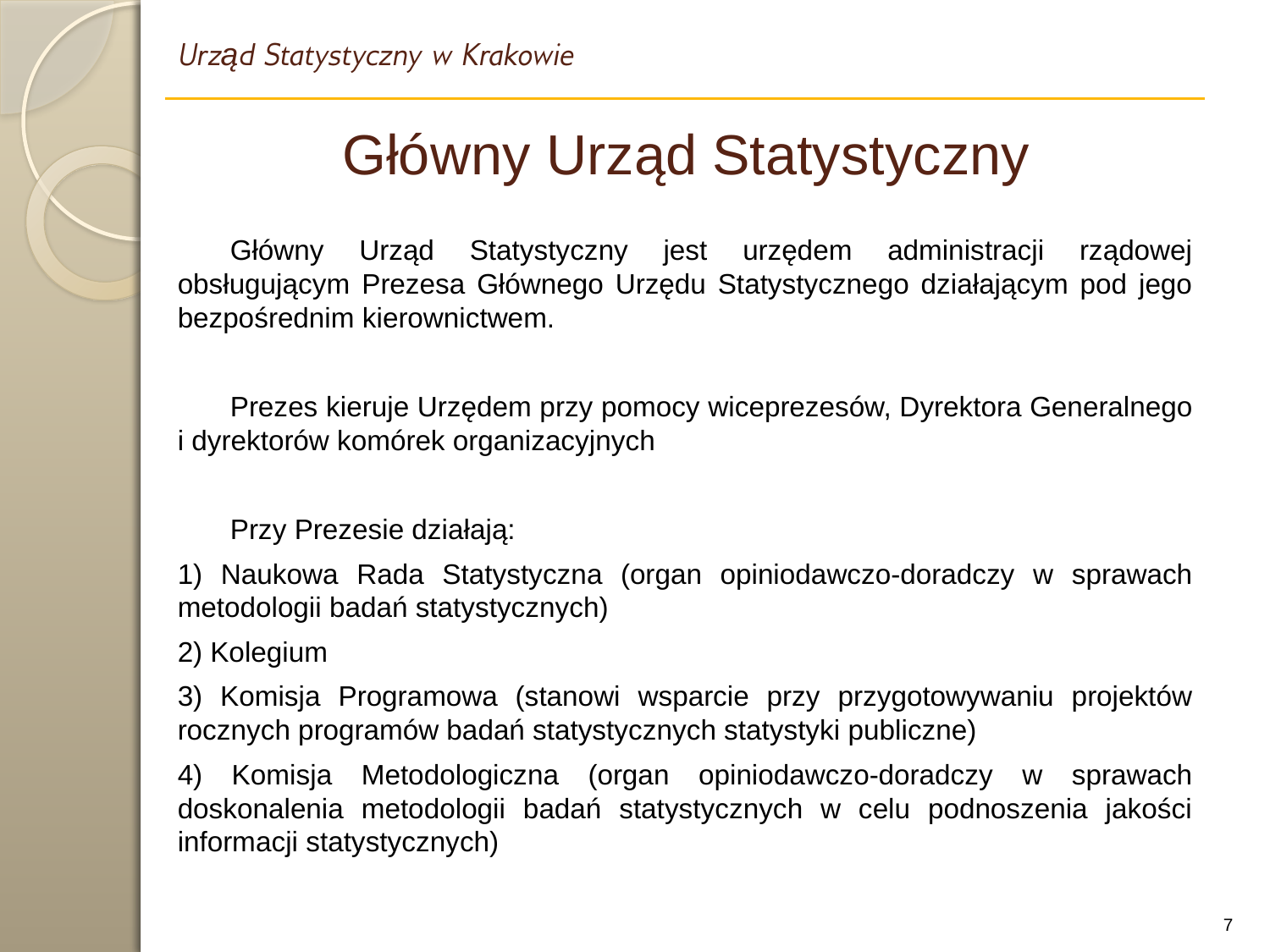

Urząd Statystyczny w Krakowie
Główny Urząd Statystyczny
Główny Urząd Statystyczny jest urzędem administracji rządowej obsługującym Prezesa Głównego Urzędu Statystycznego działającym pod jego bezpośrednim kierownictwem.

Prezes kieruje Urzędem przy pomocy wiceprezesów, Dyrektora Generalnego i dyrektorów komórek organizacyjnych

Przy Prezesie działają:
1) Naukowa Rada Statystyczna (organ opiniodawczo-doradczy w sprawach metodologii badań statystycznych)
2) Kolegium
3) Komisja Programowa (stanowi wsparcie przy przygotowywaniu projektów rocznych programów badań statystycznych statystyki publiczne)
4) Komisja Metodologiczna (organ opiniodawczo-doradczy w sprawach doskonalenia metodologii badań statystycznych w celu podnoszenia jakości informacji statystycznych)

7